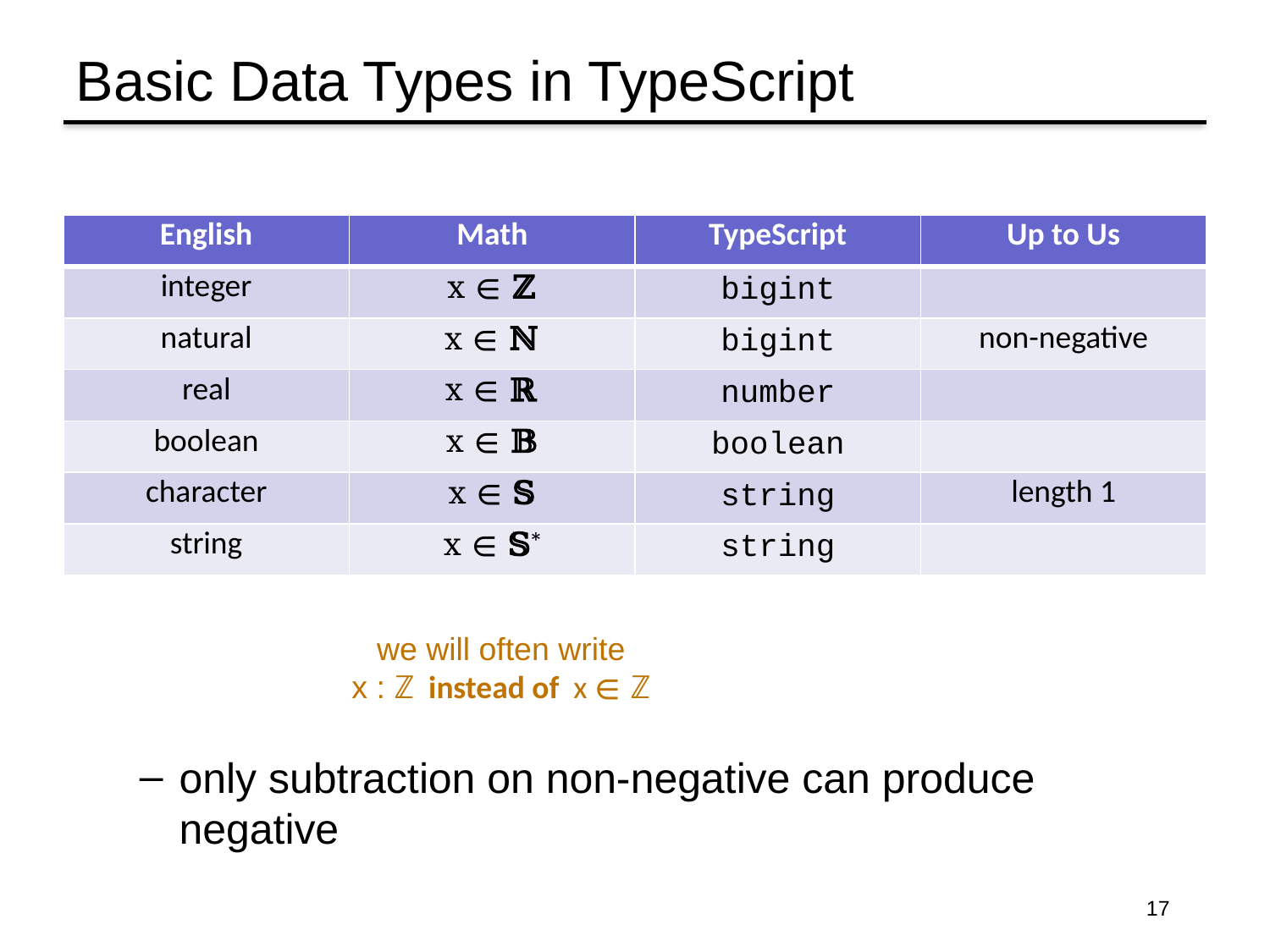

# Basic Data Types in TypeScript
| English | Math | TypeScript | Up to Us |
| --- | --- | --- | --- |
| integer | x ∈ ℤ | bigint |  |
| natural | x ∈ ℕ | bigint | non-negative |
| real | x ∈ ℝ | number |  |
| boolean | x ∈ 𝔹 | boolean |  |
| character | x ∈ 𝕊 | string | length 1 |
| string | x ∈ 𝕊\* | string |  |
we will often write
x : ℤ  instead of  x ∈ ℤ
only subtraction on non-negative can produce negative
17